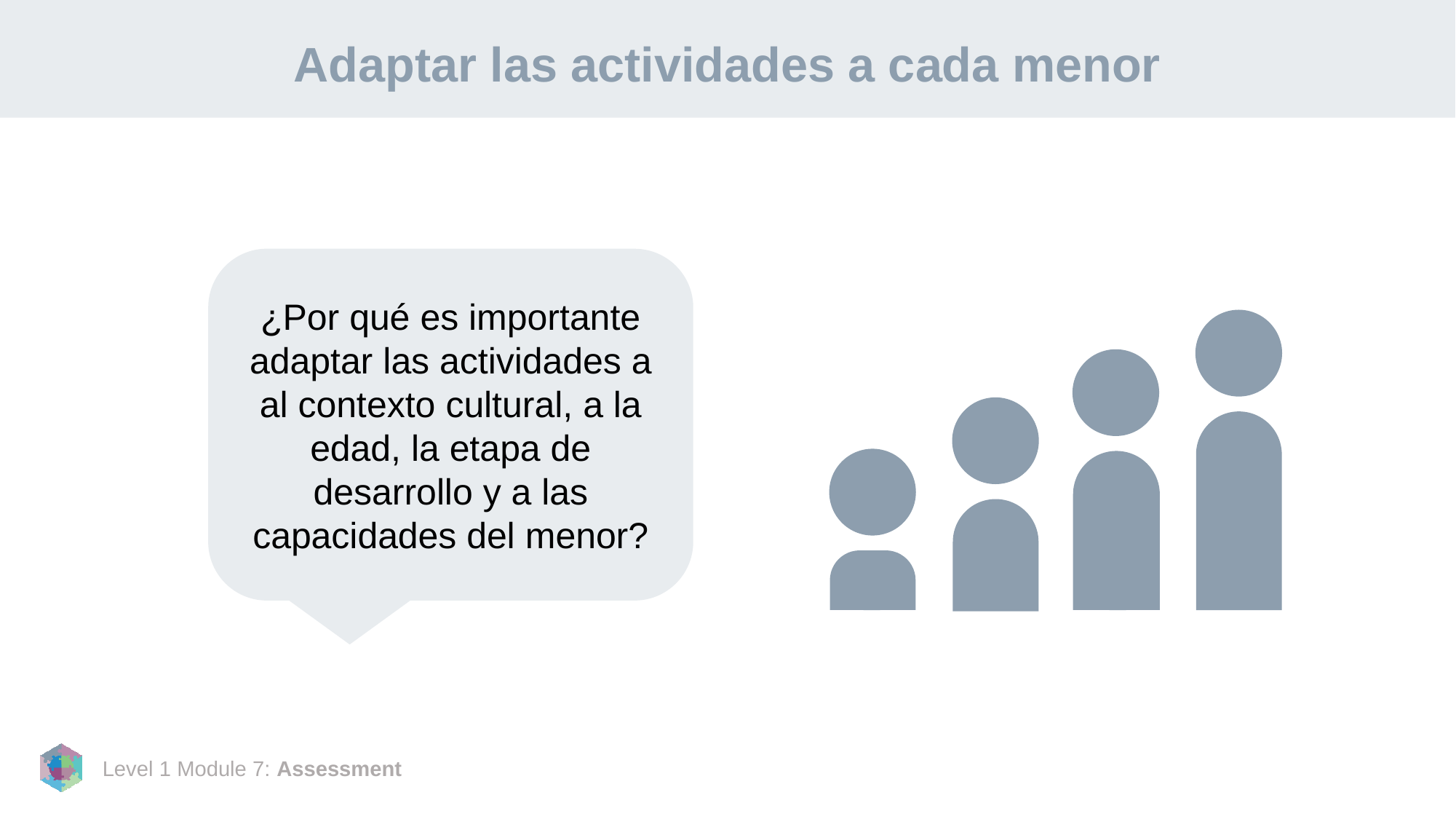

# Adaptar las actividades a cada menor
¿Por qué es importante adaptar las actividades a al contexto cultural, a la edad, la etapa de desarrollo y a las capacidades del menor?